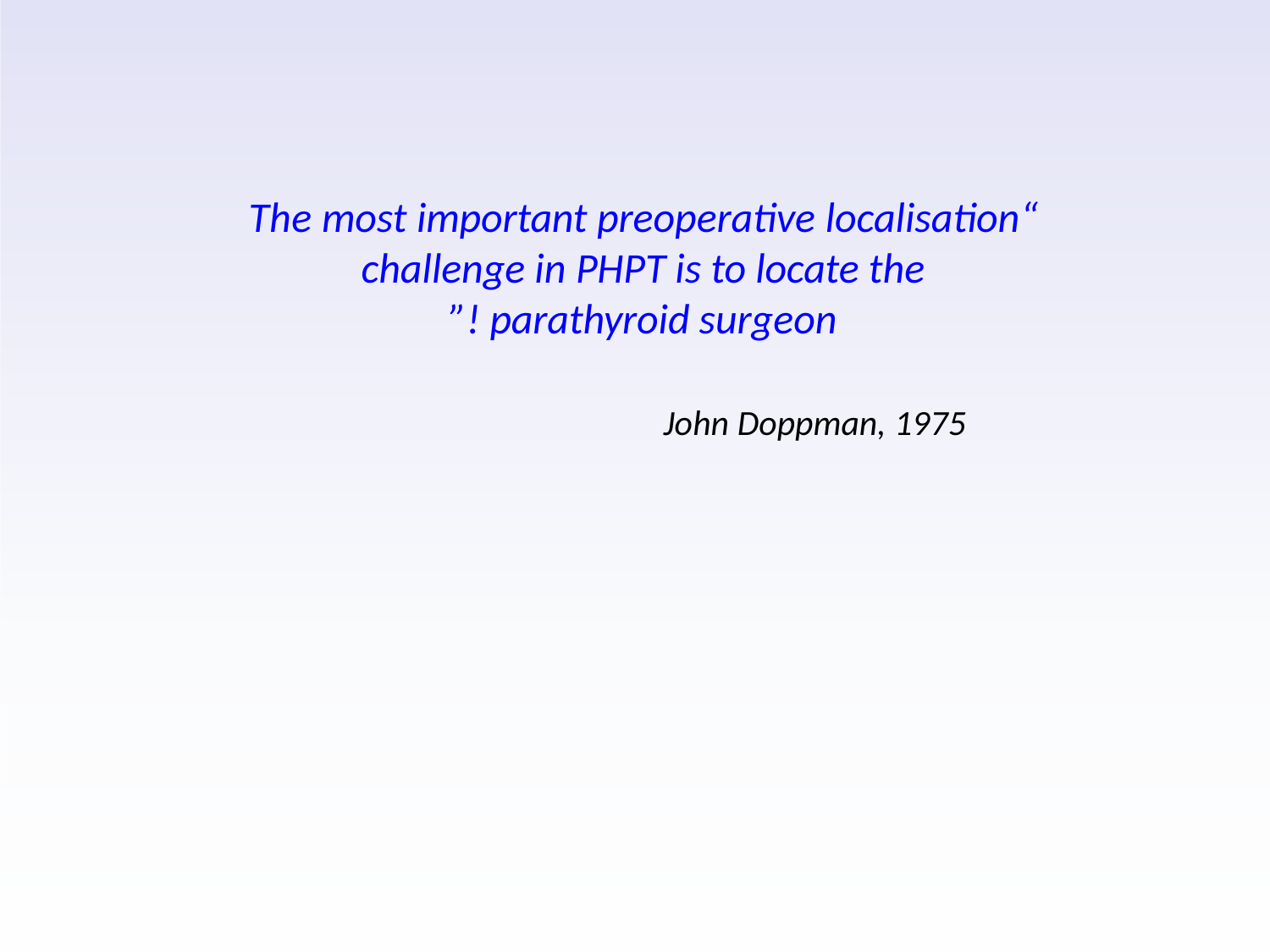

“The most important preoperative localisation
challenge in PHPT is to locate the  parathyroid surgeon!”
John Doppman, 1975